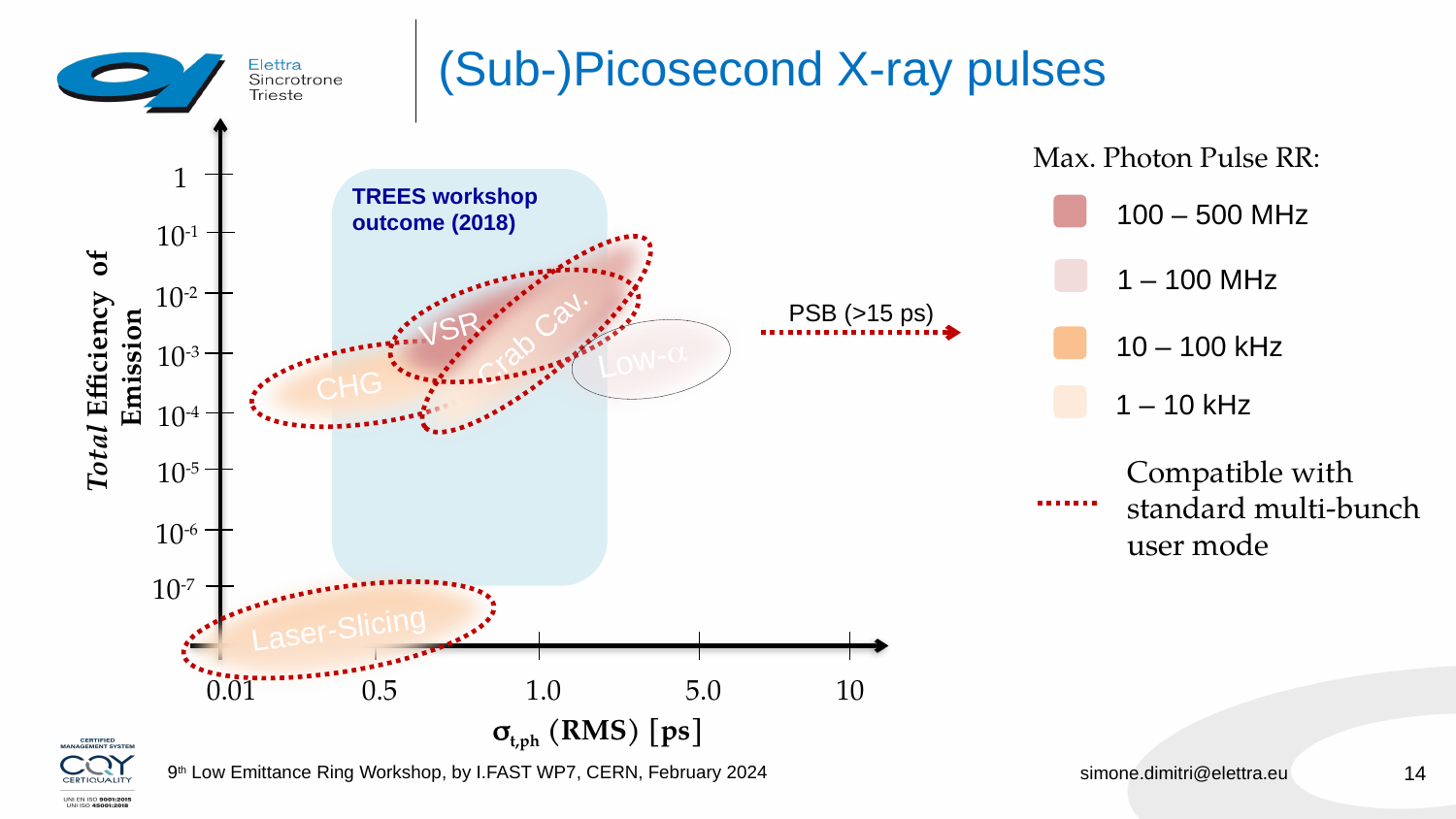

# (Sub-)Picosecond X-ray pulses
1
10-1
10-2
Total Efficiency  of  Emission
10-3
10-4
10-5
10-6
10-7
0.01
0.5
1.0
5.0
10
σt,ph (RMS) [ps]
Max. Photon Pulse RR:

TREES workshop outcome (2018)
100 – 500 MHz

1 – 100 MHz

VSR
    Crab Cav.

PSB (>15 ps)

Low-α
10 – 100 kHz

   CHG

1 – 10 kHz

Compatible with standard multi-bunch user mode
Laser-Slicing

14